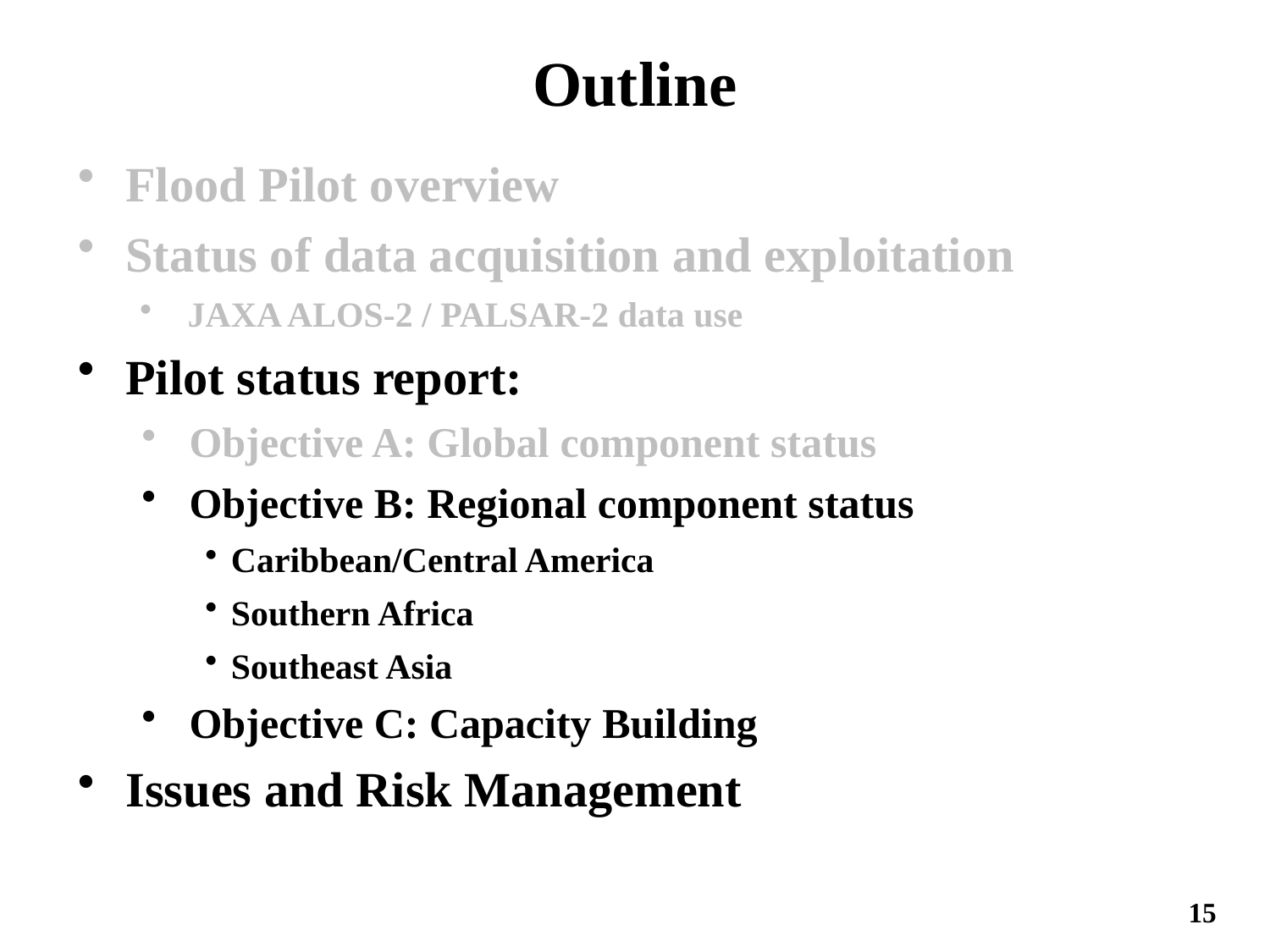

# Outline
Flood Pilot overview
Status of data acquisition and exploitation
JAXA ALOS-2 / PALSAR-2 data use
Pilot status report:
Objective A: Global component status
Objective B: Regional component status
Caribbean/Central America
Southern Africa
Southeast Asia
Objective C: Capacity Building
Issues and Risk Management
15